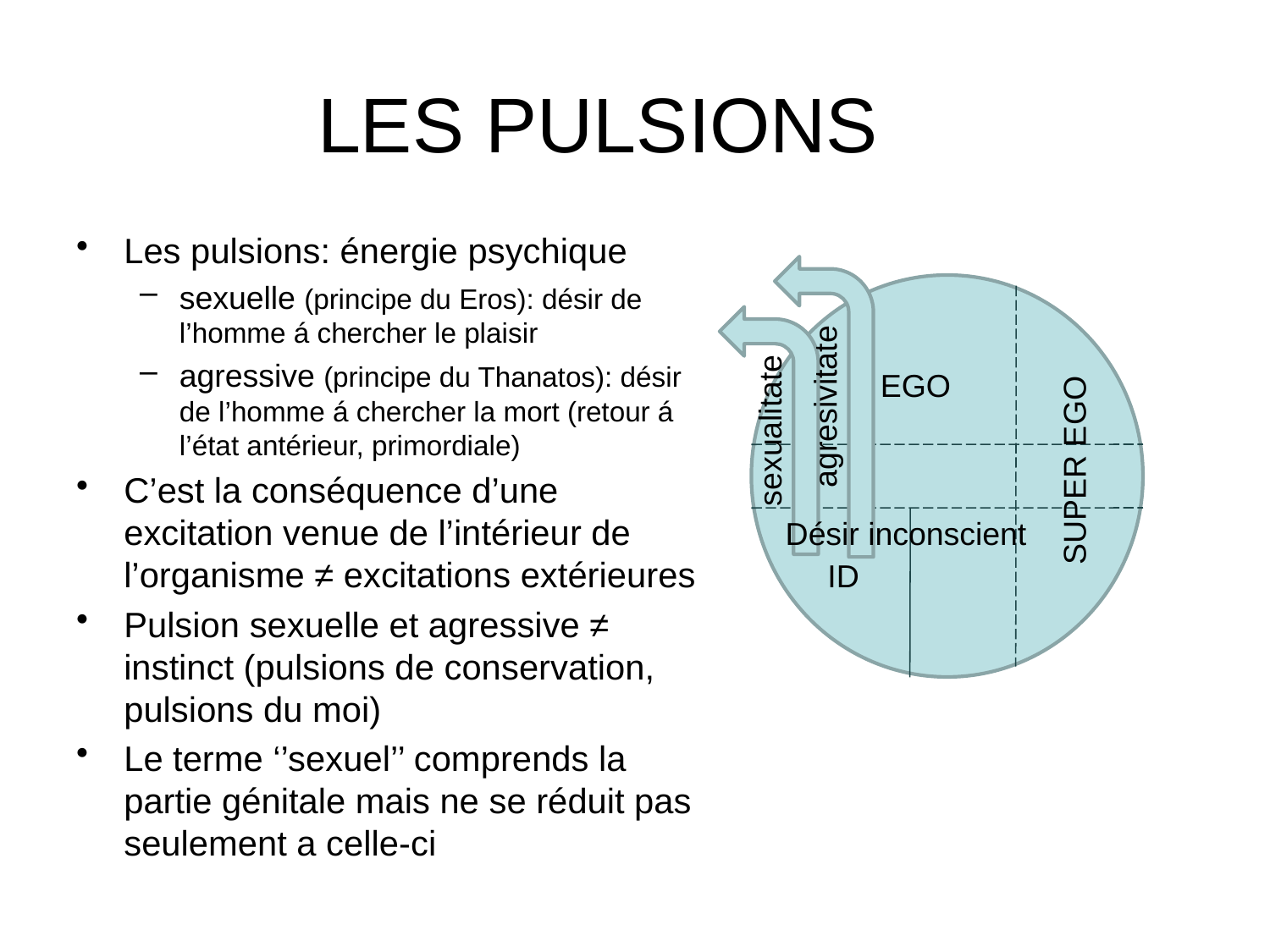

# LES PULSIONS
Les pulsions: énergie psychique
sexuelle (principe du Eros): désir de l’homme á chercher le plaisir
agressive (principe du Thanatos): désir de l’homme á chercher la mort (retour á l’état antérieur, primordiale)
C’est la conséquence d’une excitation venue de l’intérieur de l’organisme ≠ excitations extérieures
Pulsion sexuelle et agressive ≠ instinct (pulsions de conservation, pulsions du moi)
Le terme ‘’sexuel’’ comprends la partie génitale mais ne se réduit pas seulement a celle-ci
agresivitate

EGO
SUPER EGO
ID
sexualitate
Désir inconscient